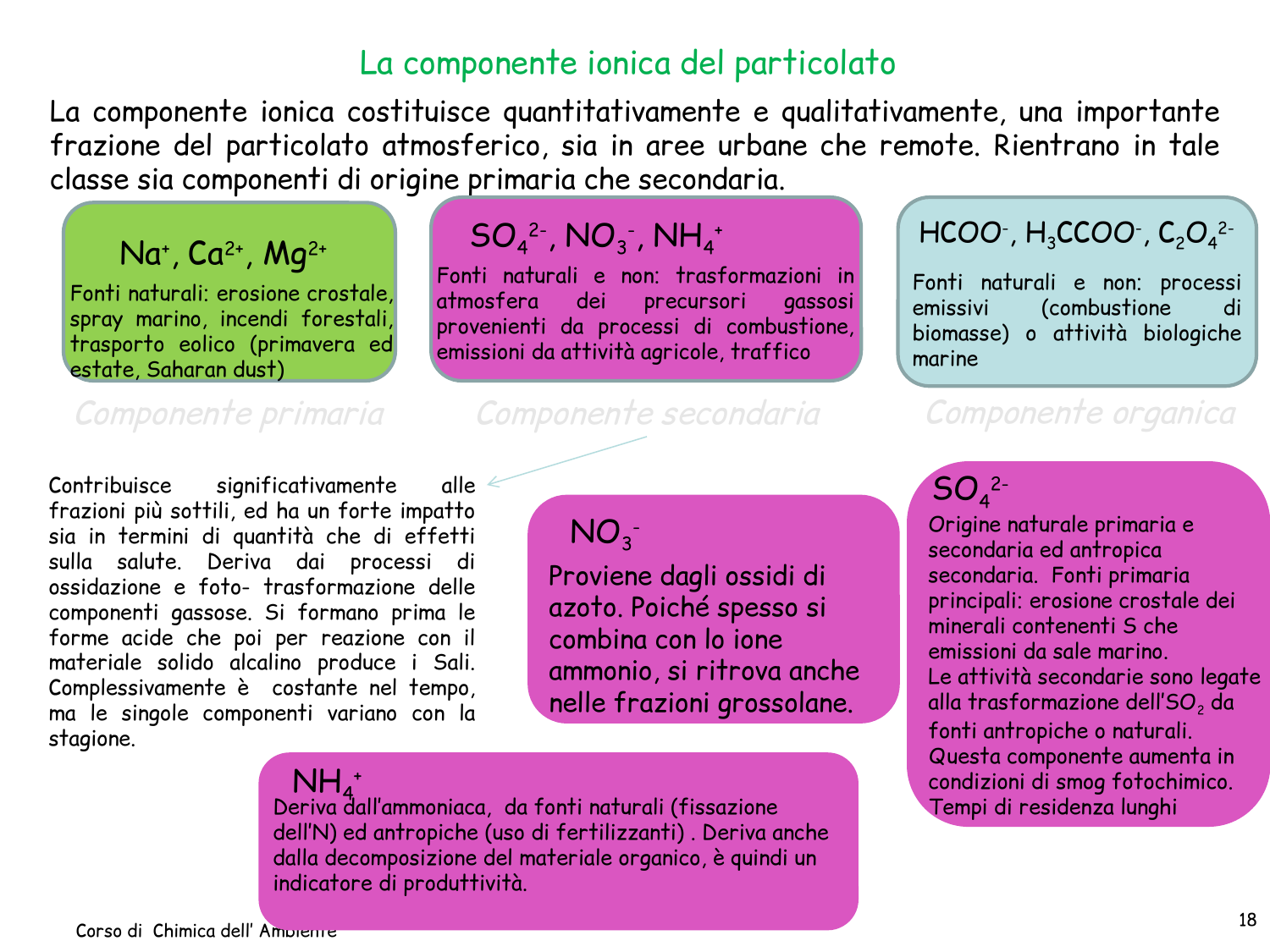

La componente ionica del particolato
La componente ionica costituisce quantitativamente e qualitativamente, una importante frazione del particolato atmosferico, sia in aree urbane che remote. Rientrano in tale classe sia componenti di origine primaria che secondaria.

  HCOO-, H3CCOO-, C2O42-
    SO42-, NO3-, NH4+
Na+, Ca2+, Mg2+
Fonti naturali e non: trasformazioni in atmosfera dei precursori gassosi provenienti da processi di combustione, emissioni da attività agricole, traffico
Fonti naturali e non: processi emissivi (combustione di biomasse) o attività biologiche marine
Fonti naturali: erosione crostale, spray marino, incendi forestali, trasporto eolico (primavera ed estate, Saharan dust)
Componente organica
Componente primaria
Componente secondaria
SO42-

Contribuisce significativamente alle frazioni più sottili, ed ha un forte impatto sia in termini di quantità che di effetti sulla salute. Deriva dai processi di ossidazione e foto- trasformazione delle componenti gassose. Si formano prima le forme acide che poi per reazione con il materiale solido alcalino produce i Sali. Complessivamente è  costante nel tempo, ma le singole componenti variano con la stagione.

NO3-
Origine naturale primaria e secondaria ed antropica secondaria.  Fonti primaria principali: erosione crostale dei minerali contenenti S che emissioni da sale marino.
Le attività secondarie sono legate alla trasformazione dell’SO2 da fonti antropiche o naturali. Questa componente aumenta in condizioni di smog fotochimico. Tempi di residenza lunghi
Proviene dagli ossidi di azoto. Poiché spesso si combina con lo ione ammonio, si ritrova anche nelle frazioni grossolane.

NH4+
Deriva dall’ammoniaca,  da fonti naturali (fissazione dell’N) ed antropiche (uso di fertilizzanti) . Deriva anche  dalla decomposizione del materiale organico, è quindi un indicatore di produttività.
18
Corso di  Chimica dell’ Ambiente